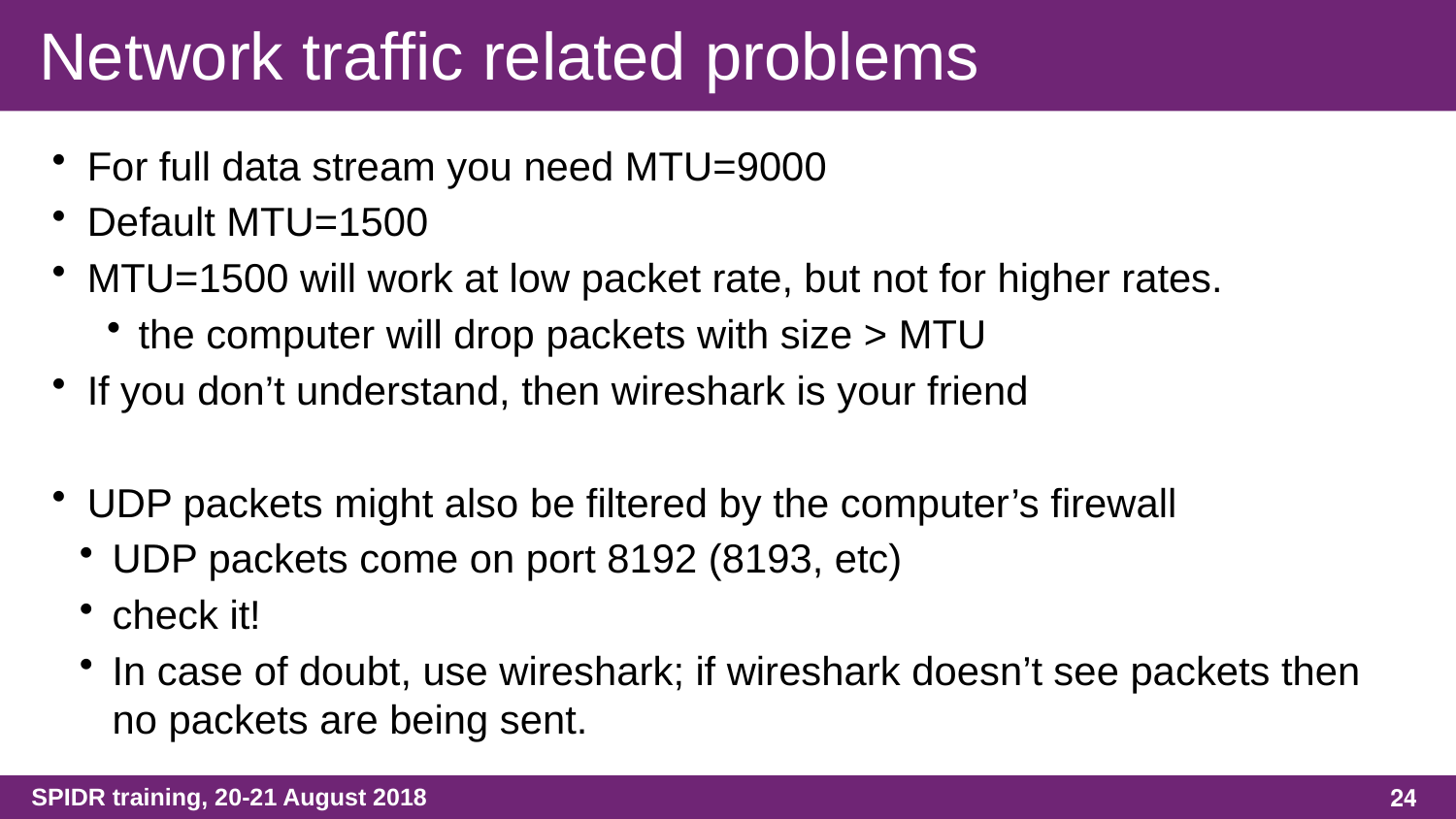

# Network traffic related problems
For full data stream you need MTU=9000
Default MTU=1500
MTU=1500 will work at low packet rate, but not for higher rates.
the computer will drop packets with size > MTU
If you don’t understand, then wireshark is your friend

UDP packets might also be filtered by the computer’s firewall
UDP packets come on port 8192 (8193, etc)
check it!
In case of doubt, use wireshark; if wireshark doesn’t see packets then no packets are being sent.